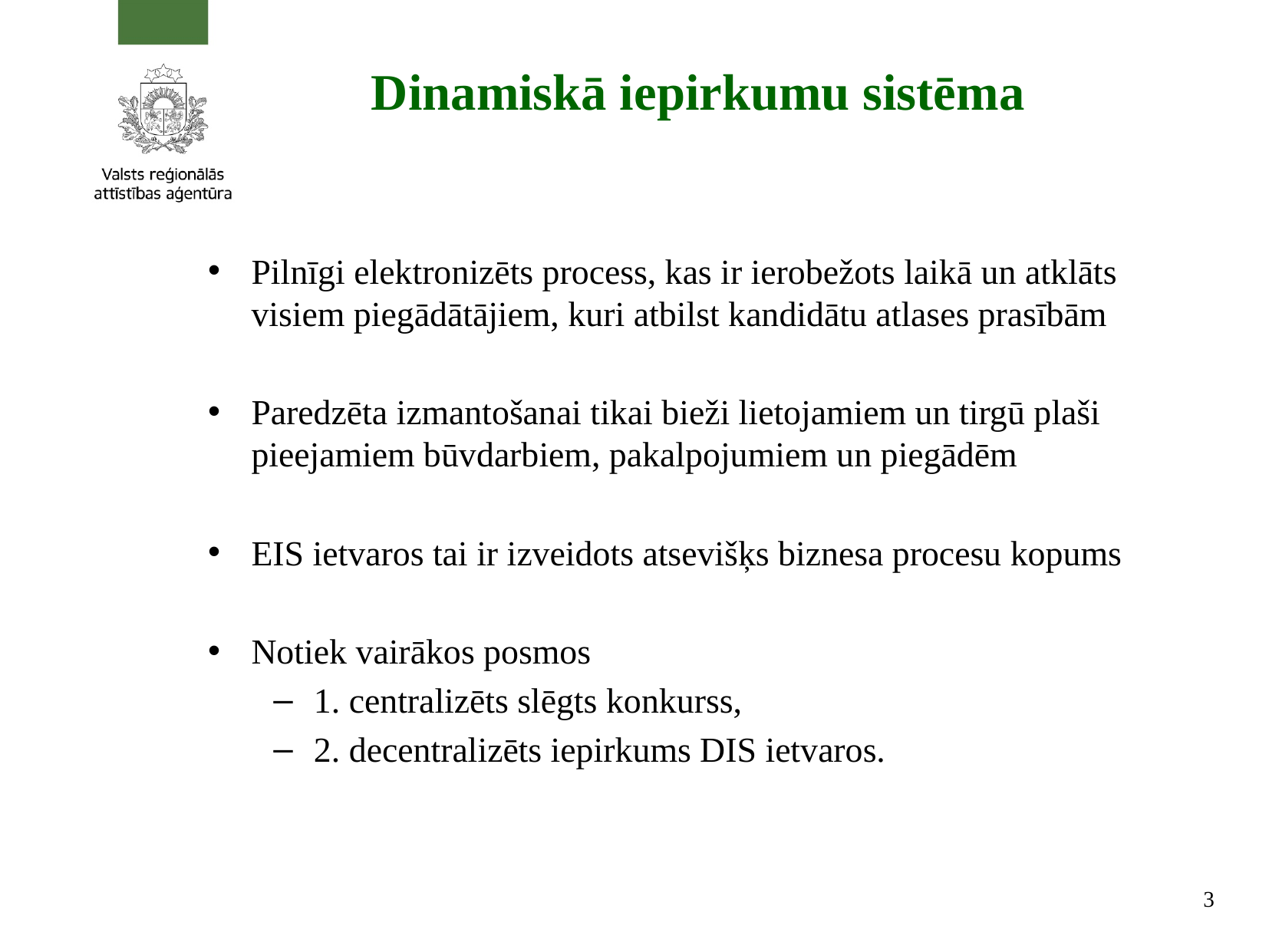

# Dinamiskā iepirkumu sistēma
Pilnīgi elektronizēts process, kas ir ierobežots laikā un atklāts visiem piegādātājiem, kuri atbilst kandidātu atlases prasībām

Paredzēta izmantošanai tikai bieži lietojamiem un tirgū plaši pieejamiem būvdarbiem, pakalpojumiem un piegādēm

EIS ietvaros tai ir izveidots atsevišķs biznesa procesu kopums

Notiek vairākos posmos
1. centralizēts slēgts konkurss,
2. decentralizēts iepirkums DIS ietvaros.

3